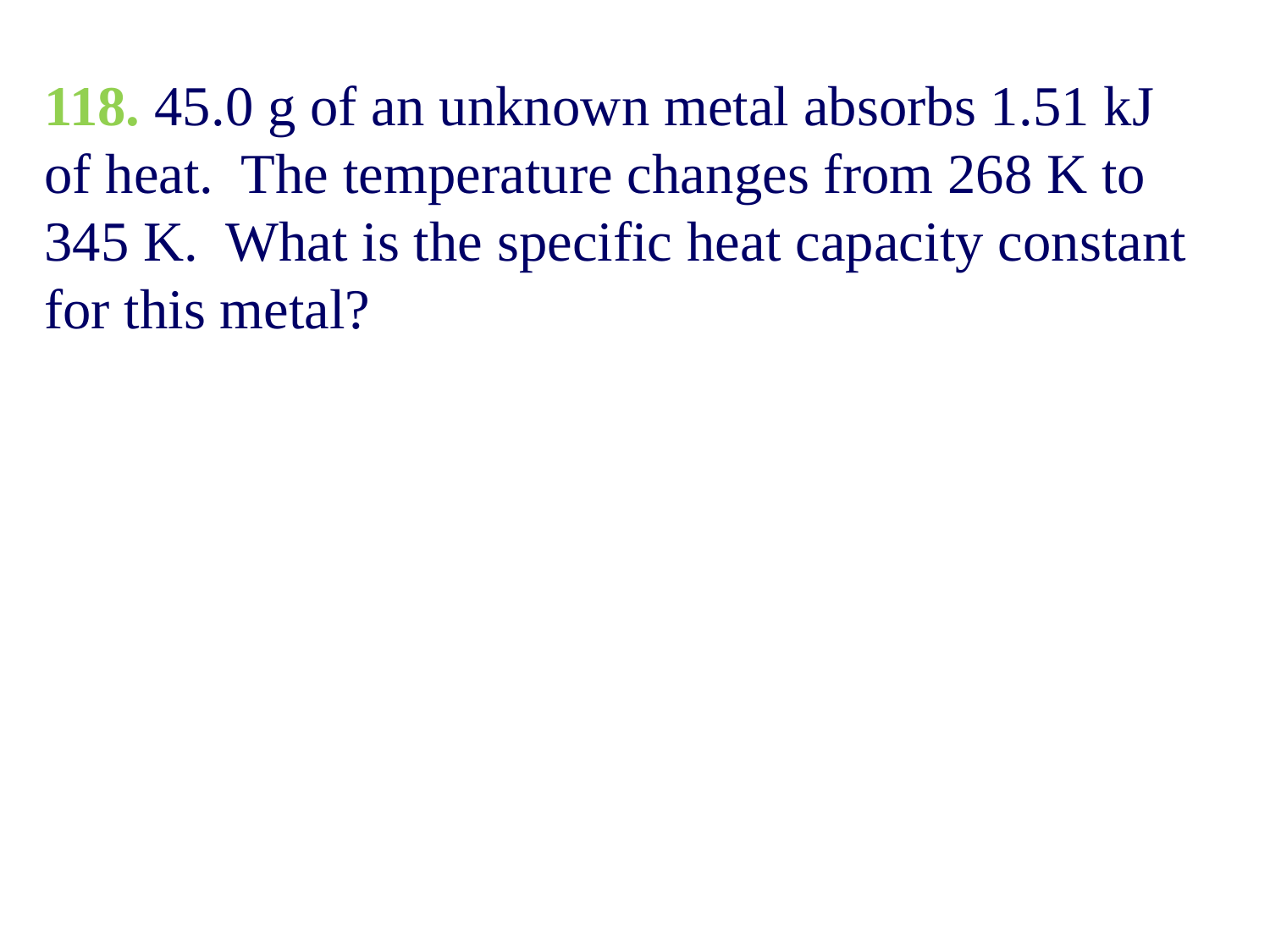

118. 45.0 g of an unknown metal absorbs 1.51 kJ
of heat.  The temperature changes from 268 K to 345 K.  What is the specific heat capacity constant for this metal?